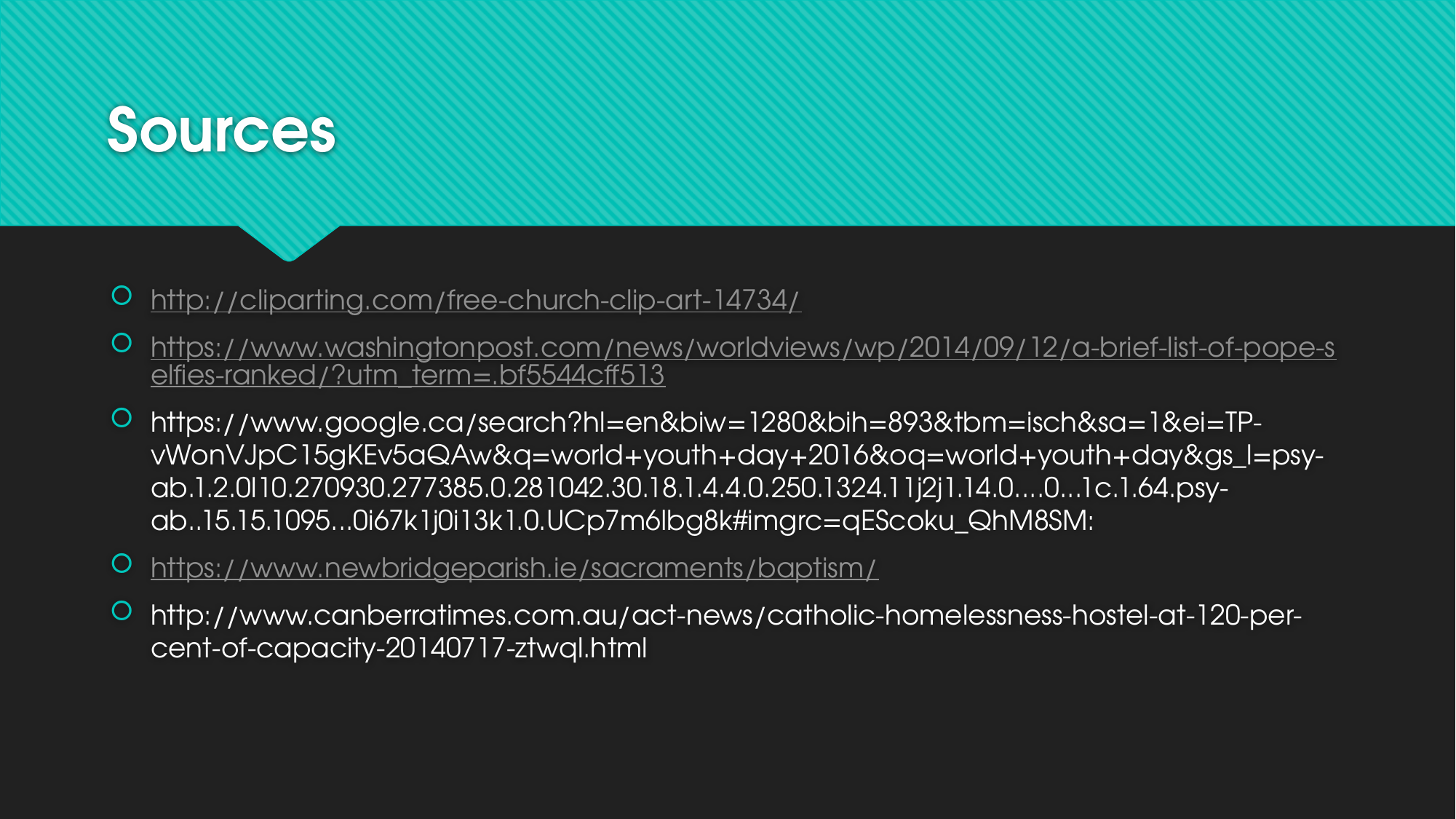

# Sources
http://cliparting.com/free-church-clip-art-14734/
https://www.washingtonpost.com/news/worldviews/wp/2014/09/12/a-brief-list-of-pope-selfies-ranked/?utm_term=.bf5544cff513
https://www.google.ca/search?hl=en&biw=1280&bih=893&tbm=isch&sa=1&ei=TP-vWonVJpC15gKEv5aQAw&q=world+youth+day+2016&oq=world+youth+day&gs_l=psy-ab.1.2.0l10.270930.277385.0.281042.30.18.1.4.4.0.250.1324.11j2j1.14.0....0...1c.1.64.psy-ab..15.15.1095...0i67k1j0i13k1.0.UCp7m6Ibg8k#imgrc=qEScoku_QhM8SM:
https://www.newbridgeparish.ie/sacraments/baptism/
http://www.canberratimes.com.au/act-news/catholic-homelessness-hostel-at-120-per-cent-of-capacity-20140717-ztwql.html